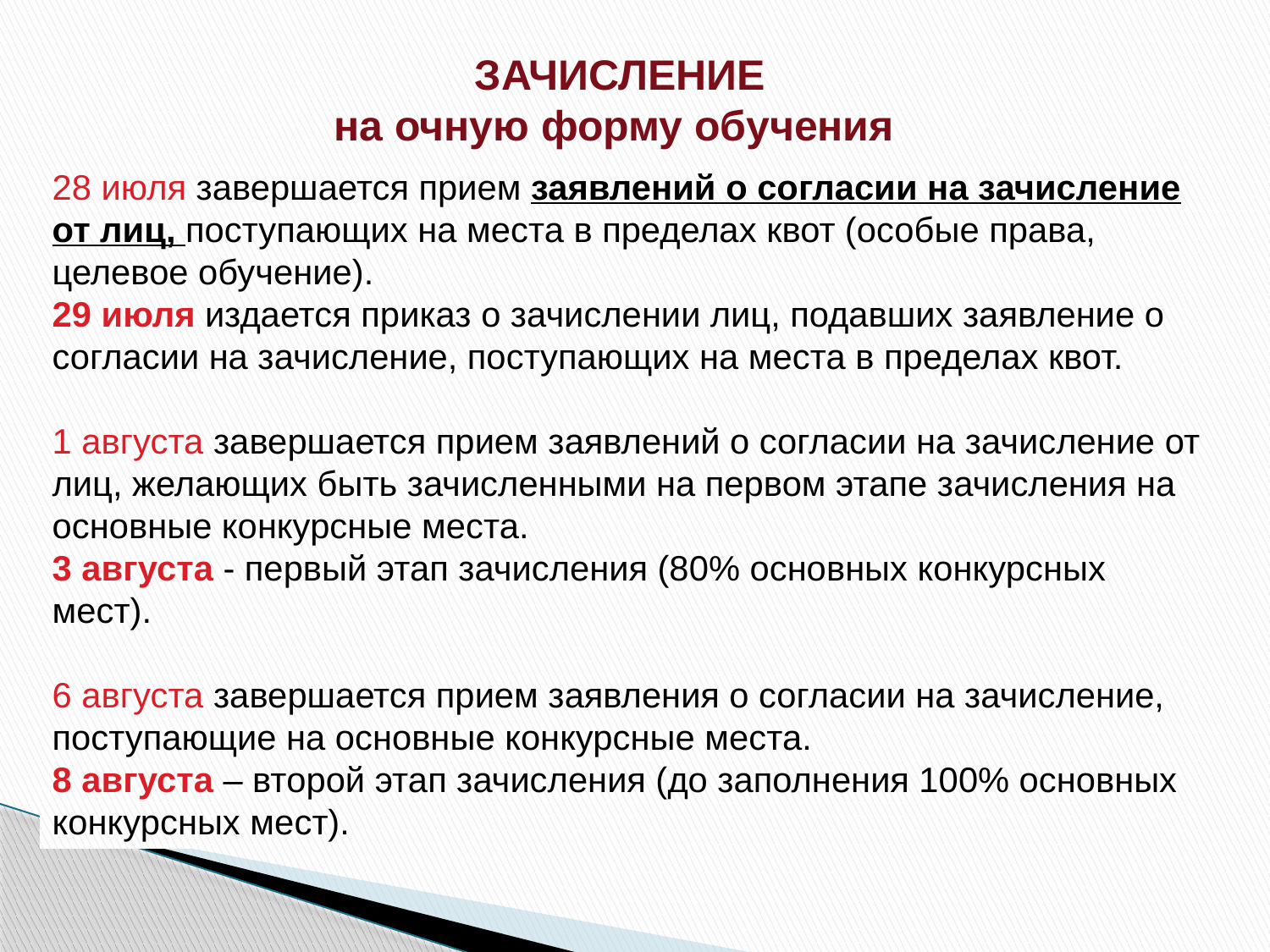

ЗАЧИСЛЕНИЕ
на очную форму обучения
28 июля завершается прием заявлений о согласии на зачисление от лиц, поступающих на места в пределах квот (особые права, целевое обучение).
29 июля издается приказ о зачислении лиц, подавших заявление о согласии на зачисление, поступающих на места в пределах квот.

1 августа завершается прием заявлений о согласии на зачисление от лиц, желающих быть зачисленными на первом этапе зачисления на основные конкурсные места.
3 августа - первый этап зачисления (80% основных конкурсных мест).

6 августа завершается прием заявления о согласии на зачисление, поступающие на основные конкурсные места.
8 августа – второй этап зачисления (до заполнения 100% основных конкурсных мест).